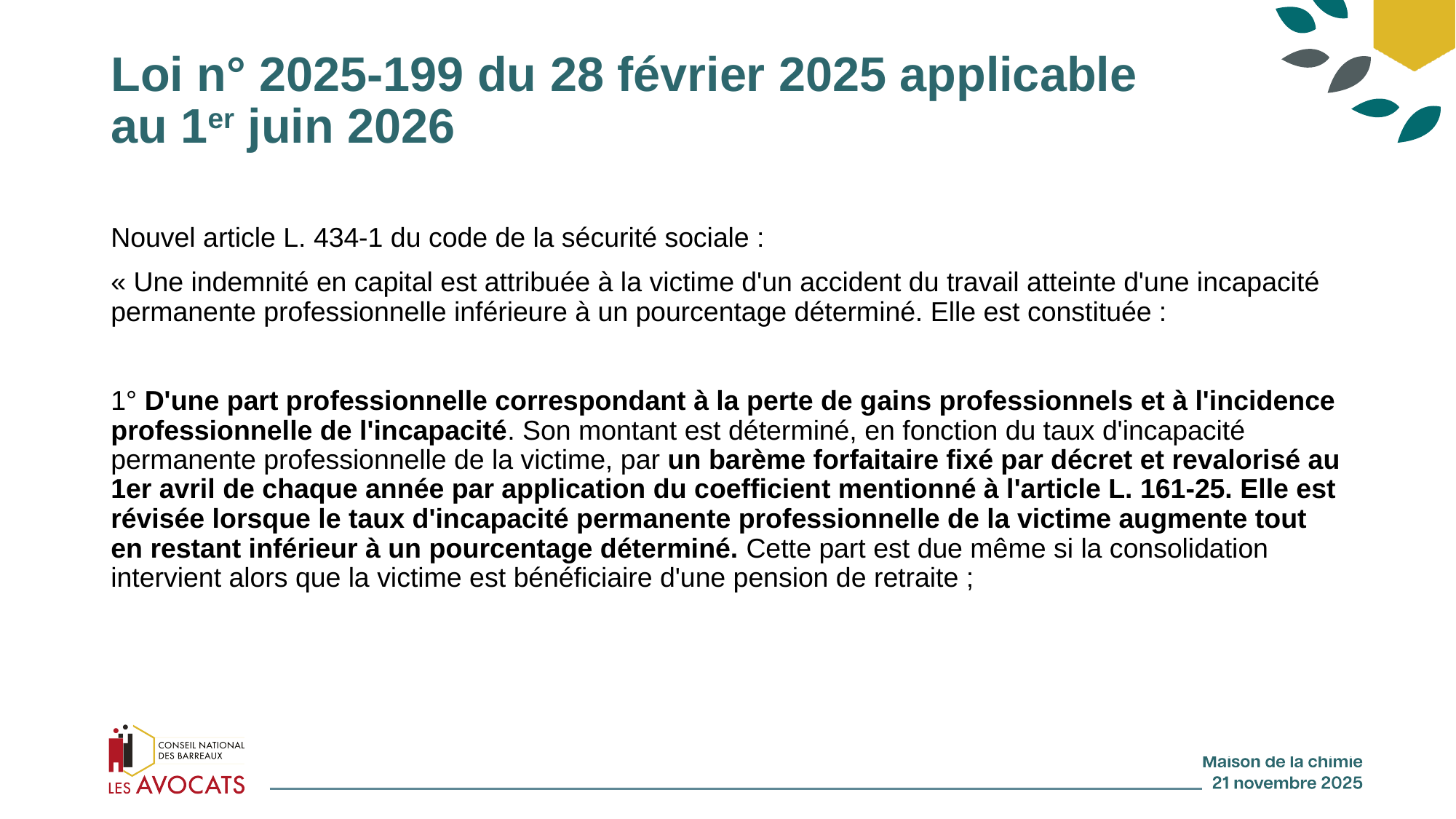

# Loi n° 2025-199 du 28 février 2025 applicable au 1er juin 2026
Nouvel article L. 434-1 du code de la sécurité sociale :
« Une indemnité en capital est attribuée à la victime d'un accident du travail atteinte d'une incapacité permanente professionnelle inférieure à un pourcentage déterminé. Elle est constituée :

1° D'une part professionnelle correspondant à la perte de gains professionnels et à l'incidence professionnelle de l'incapacité. Son montant est déterminé, en fonction du taux d'incapacité permanente professionnelle de la victime, par un barème forfaitaire fixé par décret et revalorisé au 1er avril de chaque année par application du coefficient mentionné à l'article L. 161-25. Elle est révisée lorsque le taux d'incapacité permanente professionnelle de la victime augmente tout en restant inférieur à un pourcentage déterminé. Cette part est due même si la consolidation intervient alors que la victime est bénéficiaire d'une pension de retraite ;